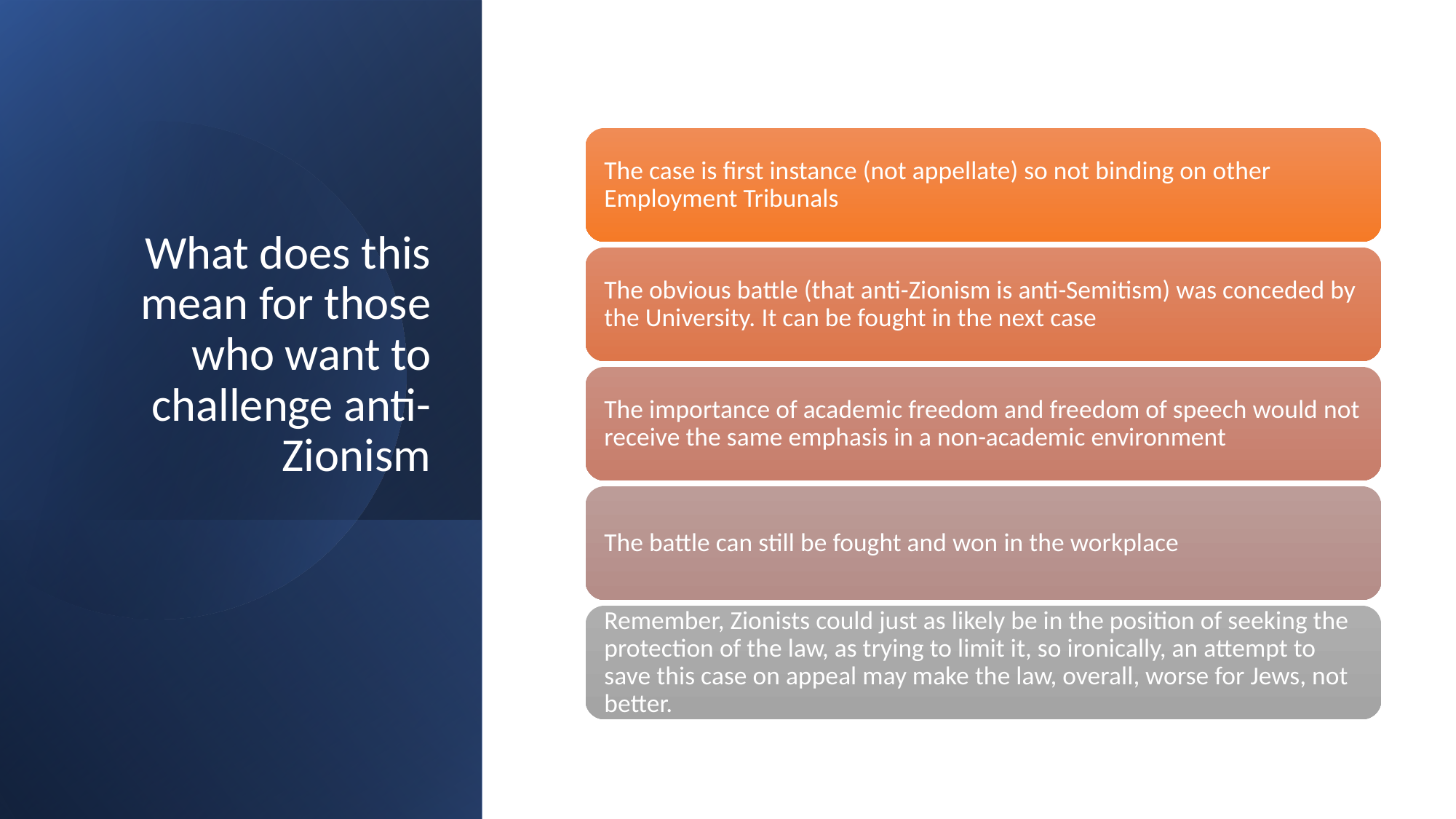

The case is first instance (not appellate) so not binding on other Employment Tribunals
The obvious battle (that anti-Zionism is anti-Semitism) was conceded by the University. It can be fought in the next case
The importance of academic freedom and freedom of speech would not receive the same emphasis in a non-academic environment
The battle can still be fought and won in the workplace
Remember, Zionists could just as likely be in the position of seeking the protection of the law, as trying to limit it, so ironically, an attempt to save this case on appeal may make the law, overall, worse for Jews, not better.

# What does this mean for those who want to challenge anti-Zionism